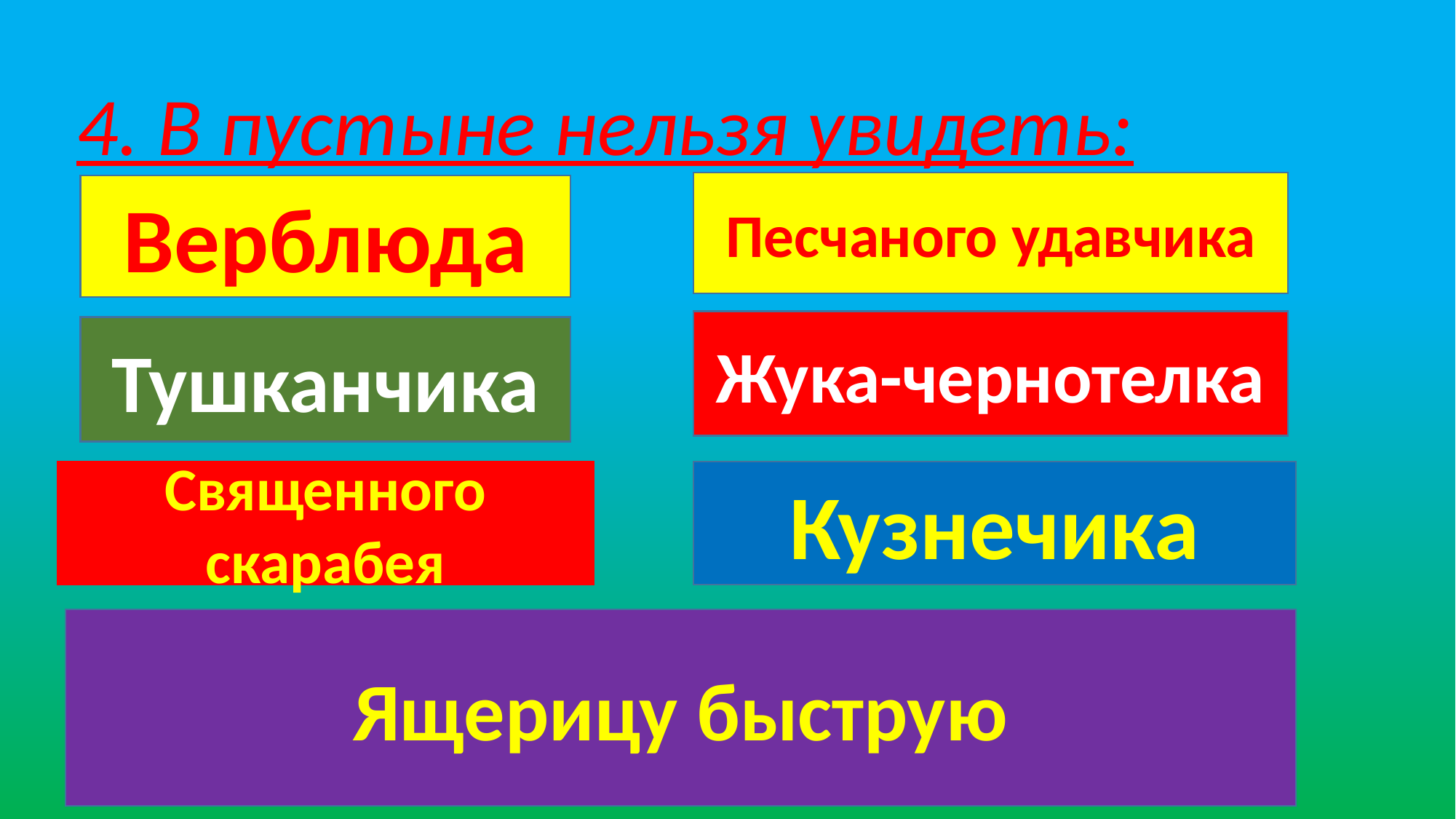

# 4. В пустыне нельзя увидеть:
Песчаного удавчика
Верблюда
Жука-чернотелка
Тушканчика
Священного скарабея
Кузнечика
Ящерицу быструю